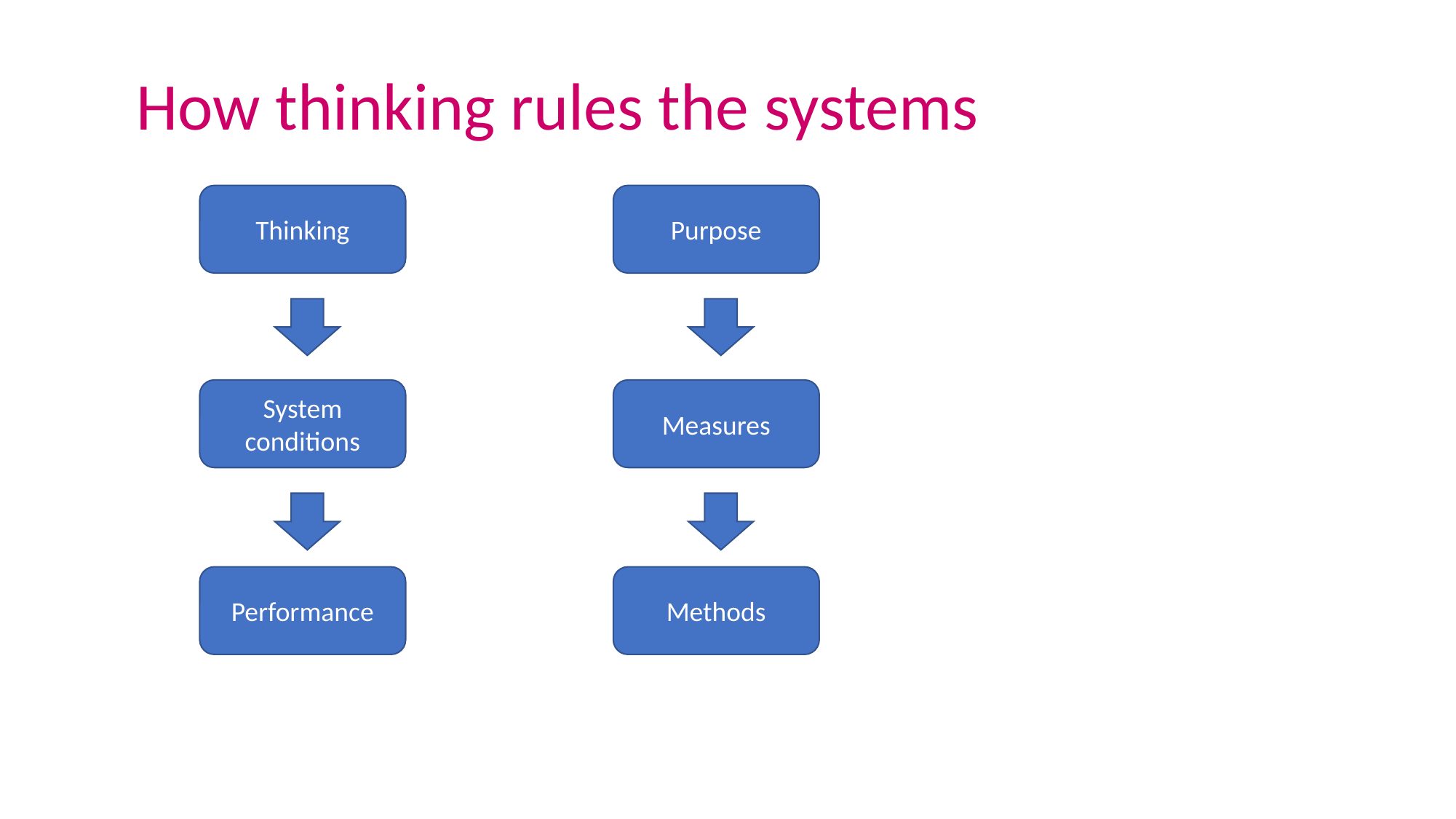

# How thinking rules the systems
Thinking
Purpose

System conditions
Measures

Performance
Methods